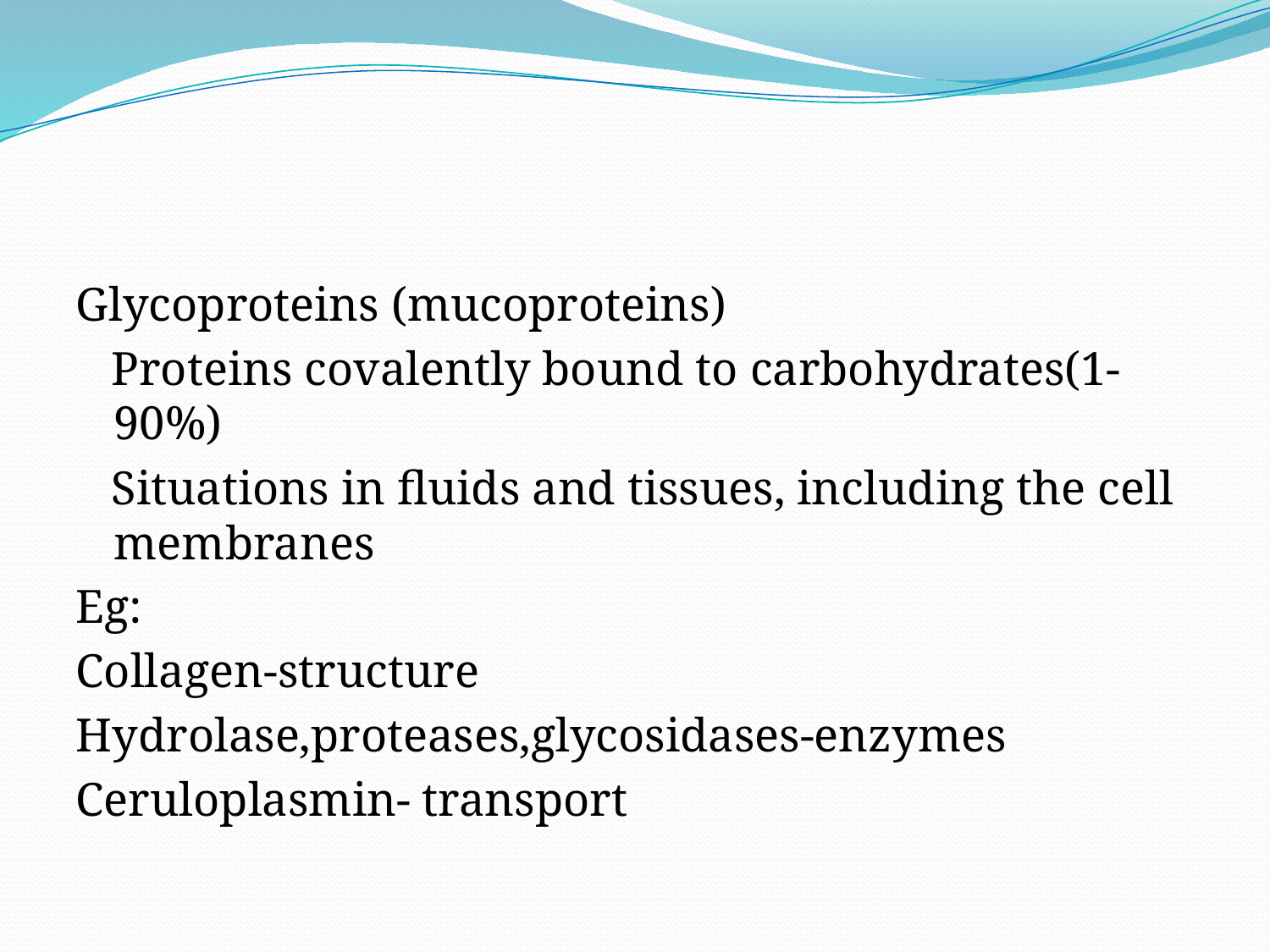

#
Glycoproteins (mucoproteins)
   Proteins covalently bound to carbohydrates(1-90%)
   Situations in fluids and tissues, including the cell membranes
Eg:
Collagen-structure
Hydrolase,proteases,glycosidases-enzymes
Ceruloplasmin- transport